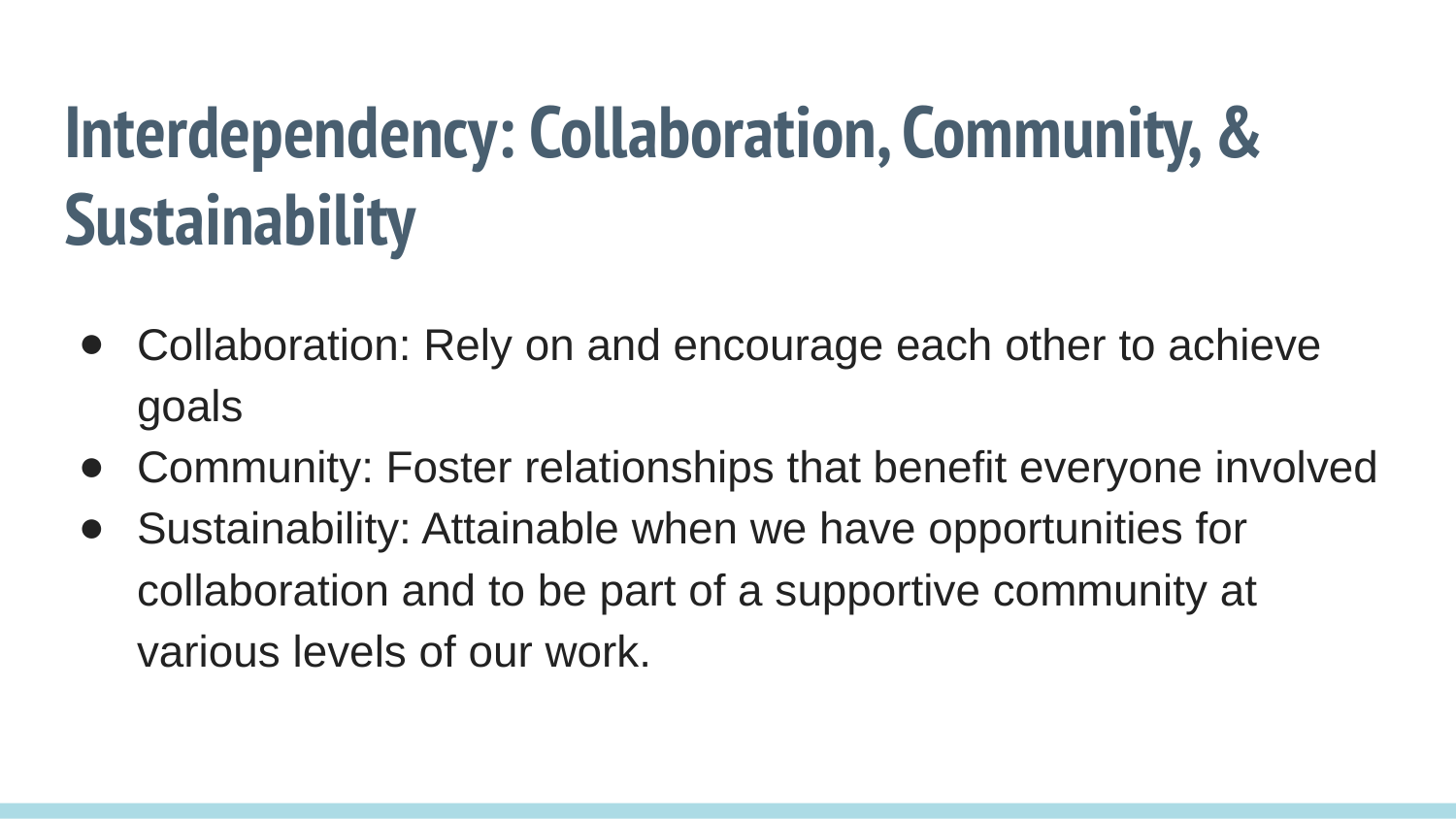

# Interdependency: Collaboration, Community, & Sustainability
Collaboration: Rely on and encourage each other to achieve goals
Community: Foster relationships that benefit everyone involved
Sustainability: Attainable when we have opportunities for collaboration and to be part of a supportive community at various levels of our work.